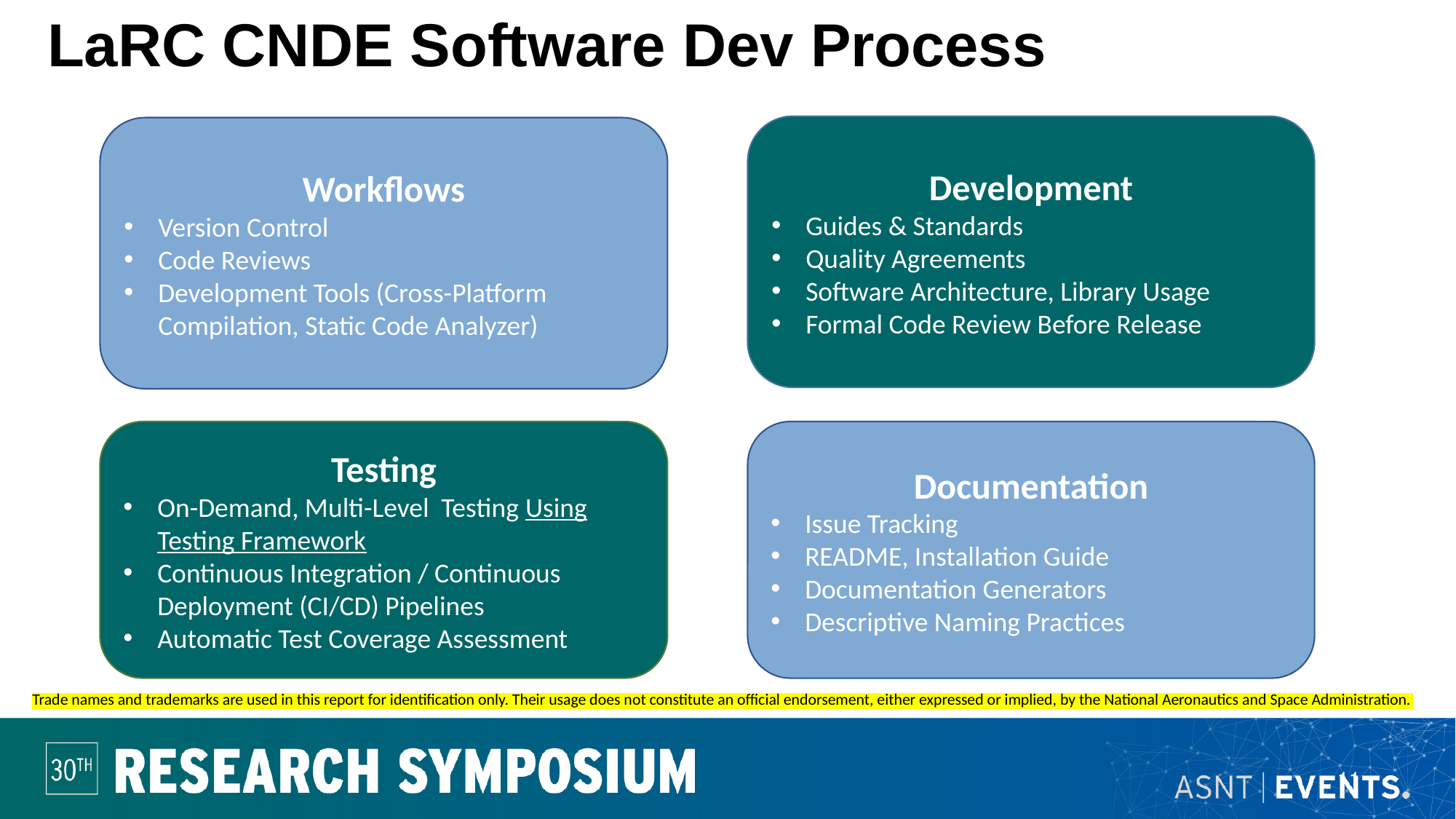

# LaRC CNDE Software Dev Process
Development
Guides & Standards
Quality Agreements
Software Architecture, Library Usage
Formal Code Review Before Release
Workflows
Version Control
Code Reviews
Development Tools (Cross-Platform Compilation, Static Code Analyzer)
Testing
On-Demand, Multi-Level  Testing Using Testing Framework
Continuous Integration / Continuous Deployment (CI/CD) Pipelines
Automatic Test Coverage Assessment
Documentation
Issue Tracking
README, Installation Guide
Documentation Generators
Descriptive Naming Practices
Trade names and trademarks are used in this report for identification only. Their usage does not constitute an official endorsement, either expressed or implied, by the National Aeronautics and Space Administration.
11